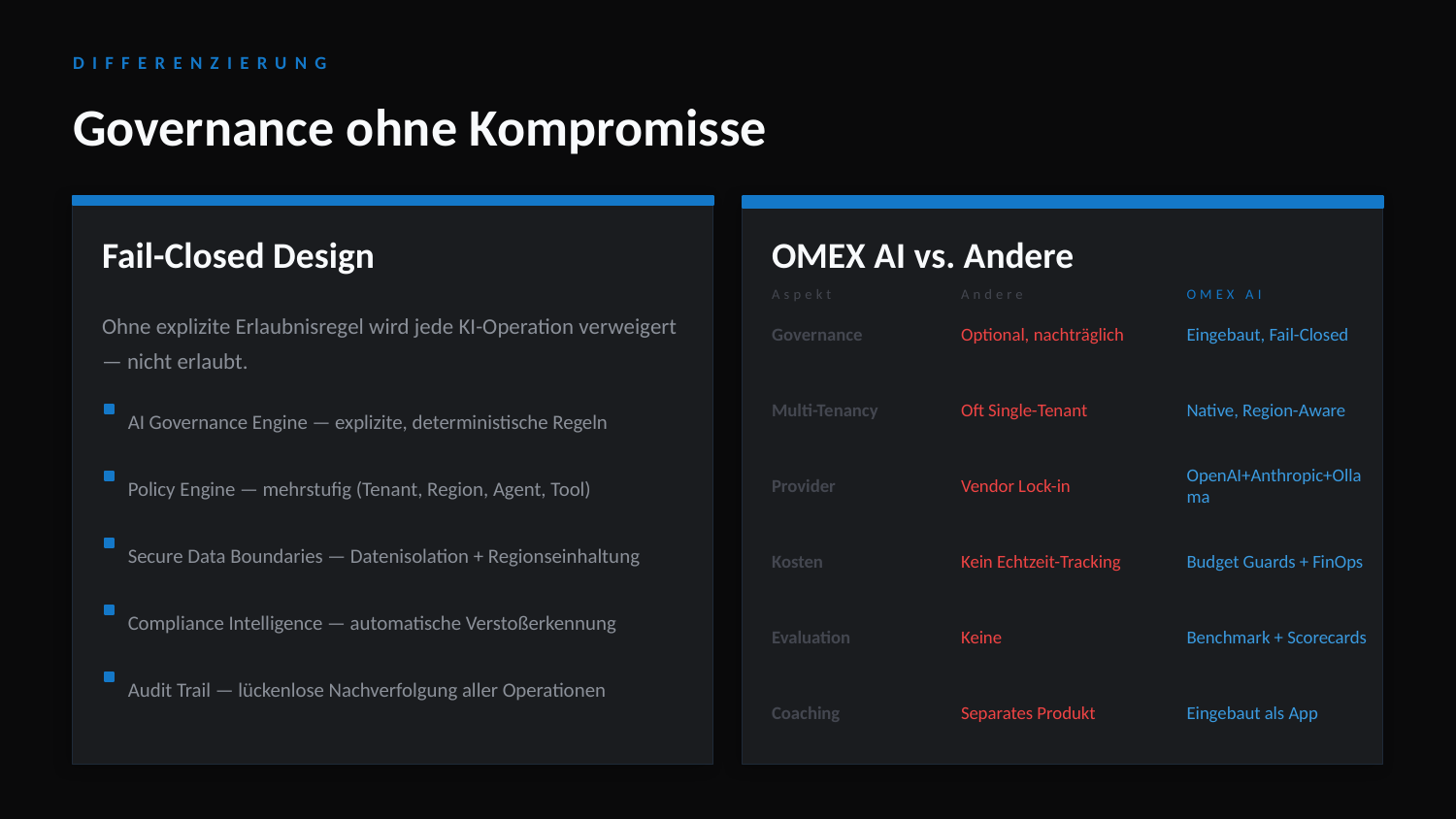

DIFFERENZIERUNG
Governance ohne Kompromisse

Fail-Closed Design
OMEX AI vs. Andere
Aspekt
Andere
OMEX AI
Ohne explizite Erlaubnisregel wird jede KI-Operation verweigert — nicht erlaubt.
Governance
Optional, nachträglich
Eingebaut, Fail-Closed
Multi-Tenancy
Oft Single-Tenant
Native, Region-Aware
AI Governance Engine — explizite, deterministische Regeln

Provider
Vendor Lock-in
OpenAI+Anthropic+Ollama
Policy Engine — mehrstufig (Tenant, Region, Agent, Tool)

Secure Data Boundaries — Datenisolation + Regionseinhaltung
Kosten
Kein Echtzeit-Tracking
Budget Guards + FinOps

Compliance Intelligence — automatische Verstoßerkennung

Evaluation
Keine
Benchmark + Scorecards
Audit Trail — lückenlose Nachverfolgung aller Operationen

Coaching
Separates Produkt
Eingebaut als App